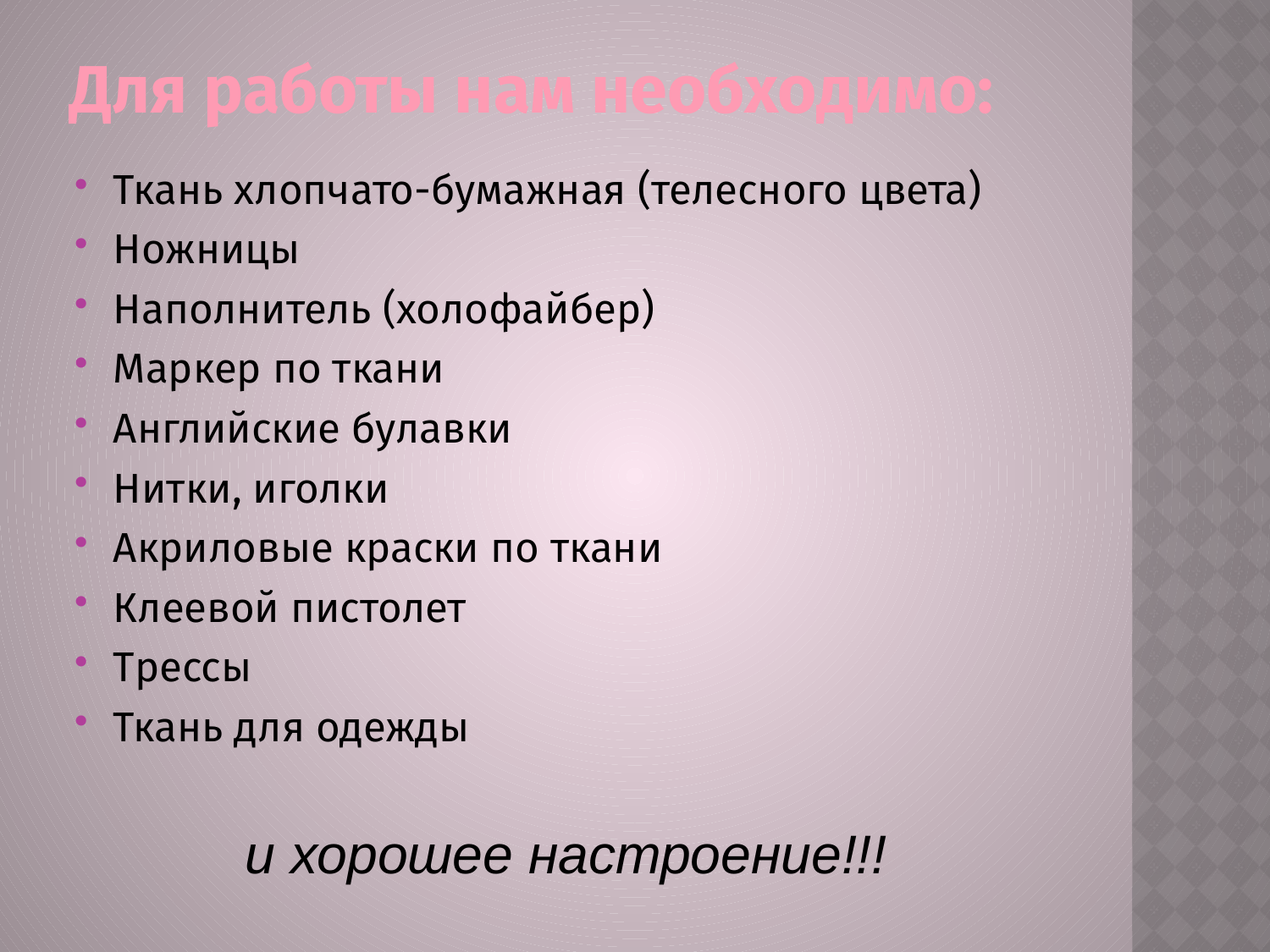

# Для работы нам необходимо:
Ткань хлопчато-бумажная (телесного цвета)
Ножницы
Наполнитель (холофайбер)
Маркер по ткани
Английские булавки
Нитки, иголки
Акриловые краски по ткани
Клеевой пистолет
Трессы
Ткань для одежды

и хорошее настроение!!!